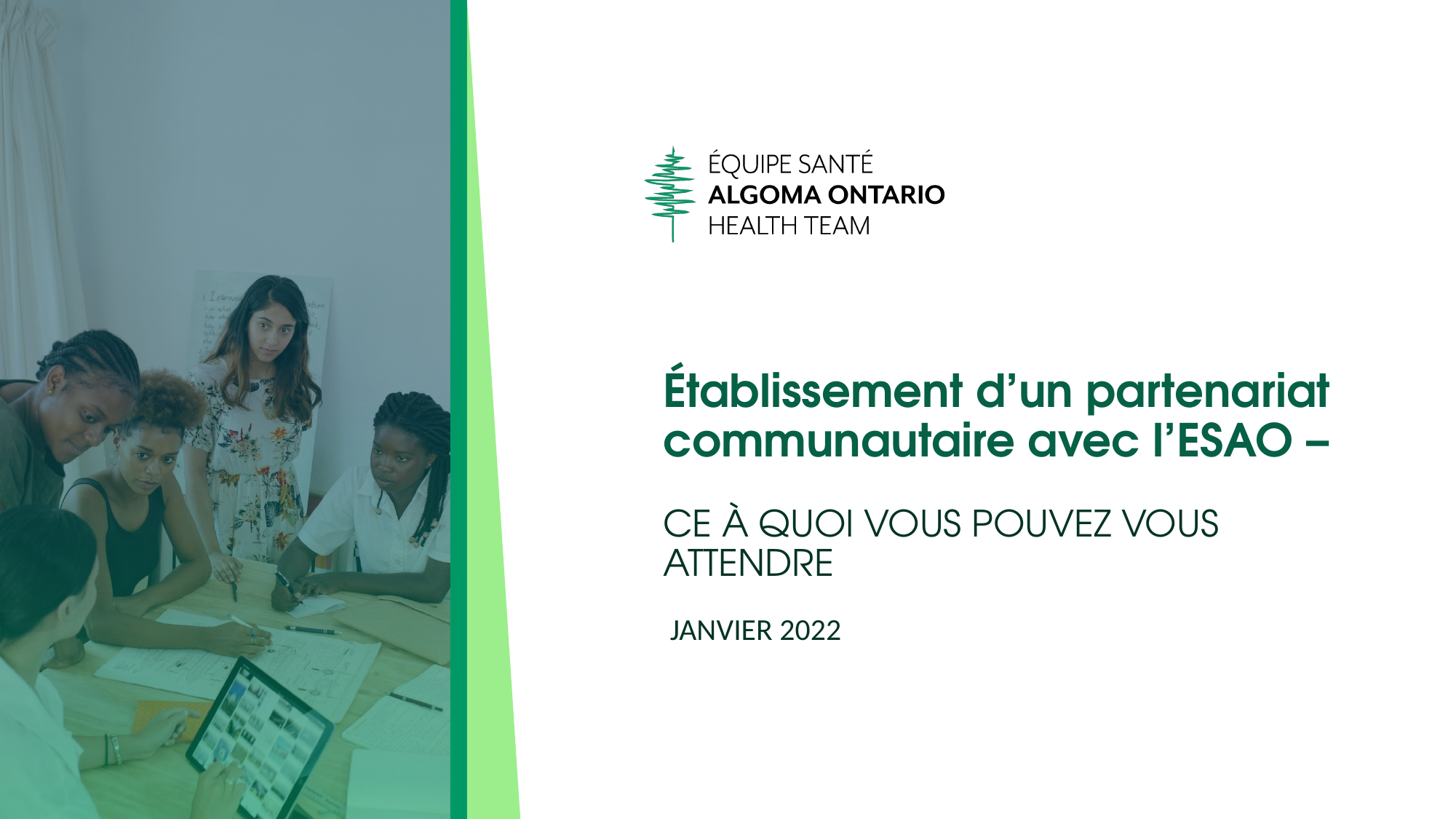

# Établissement d’un partenariat communautaire avec l’ESAO – CE À QUOI VOUS POUVEZ VOUS ATTENDRE
JANVIER 2022